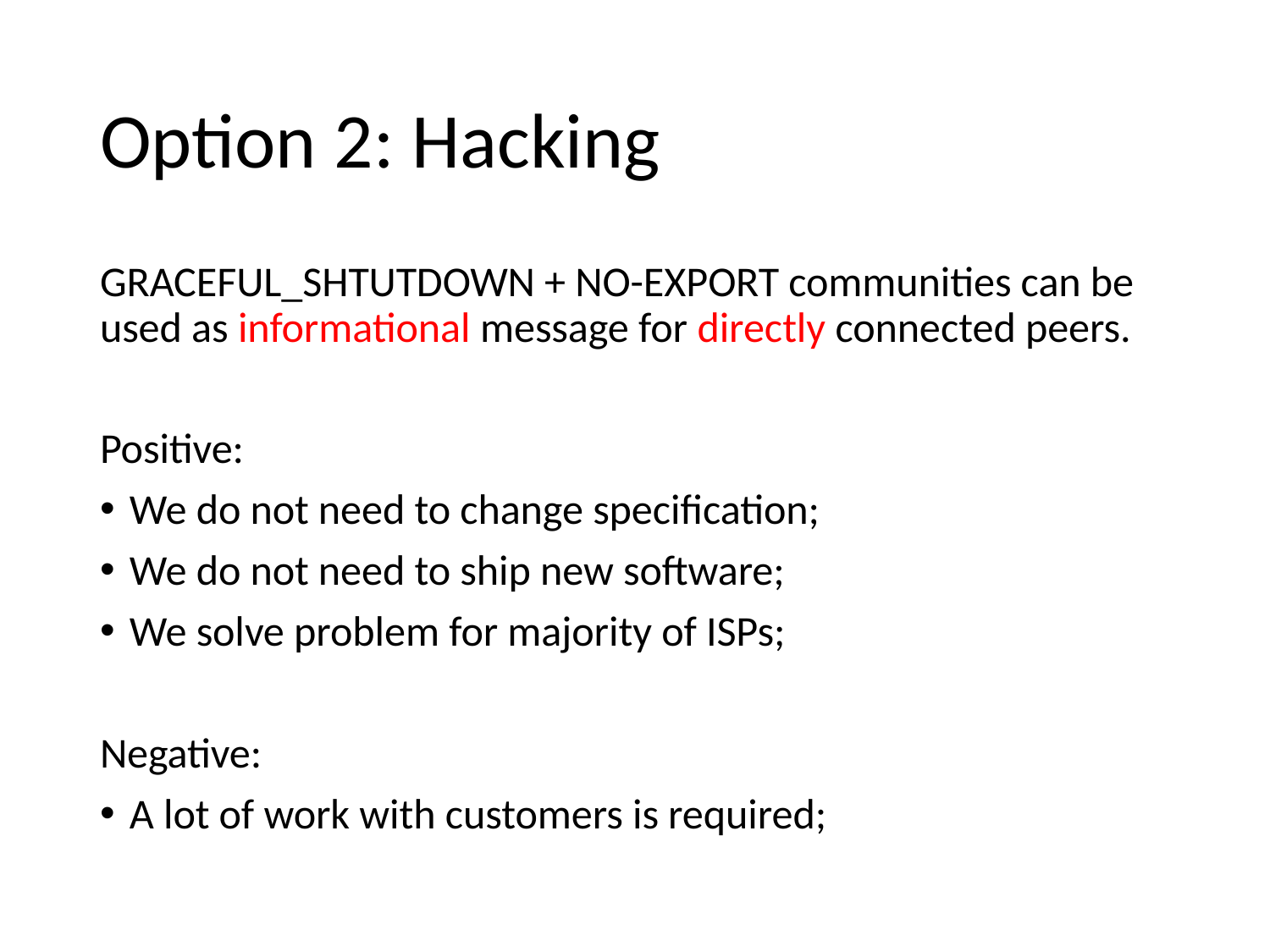

# Option 2: Hacking
GRACEFUL_SHTUTDOWN + NO-EXPORT communities can be used as informational message for directly connected peers.

Positive:
We do not need to change specification;
We do not need to ship new software;
We solve problem for majority of ISPs;

Negative:
A lot of work with customers is required;